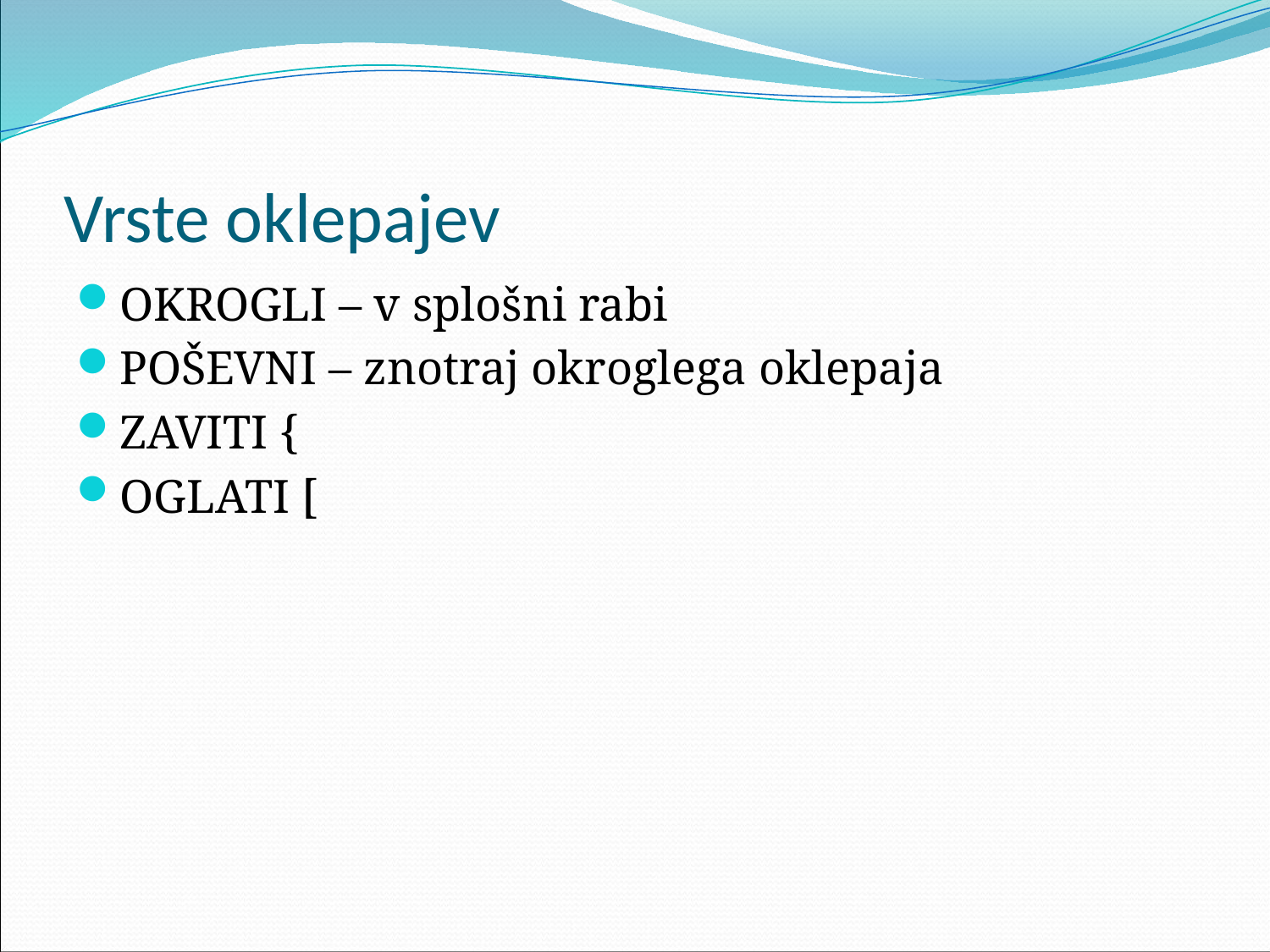

# Vrste oklepajev
OKROGLI – v splošni rabi
POŠEVNI – znotraj okroglega oklepaja
ZAVITI {
OGLATI [